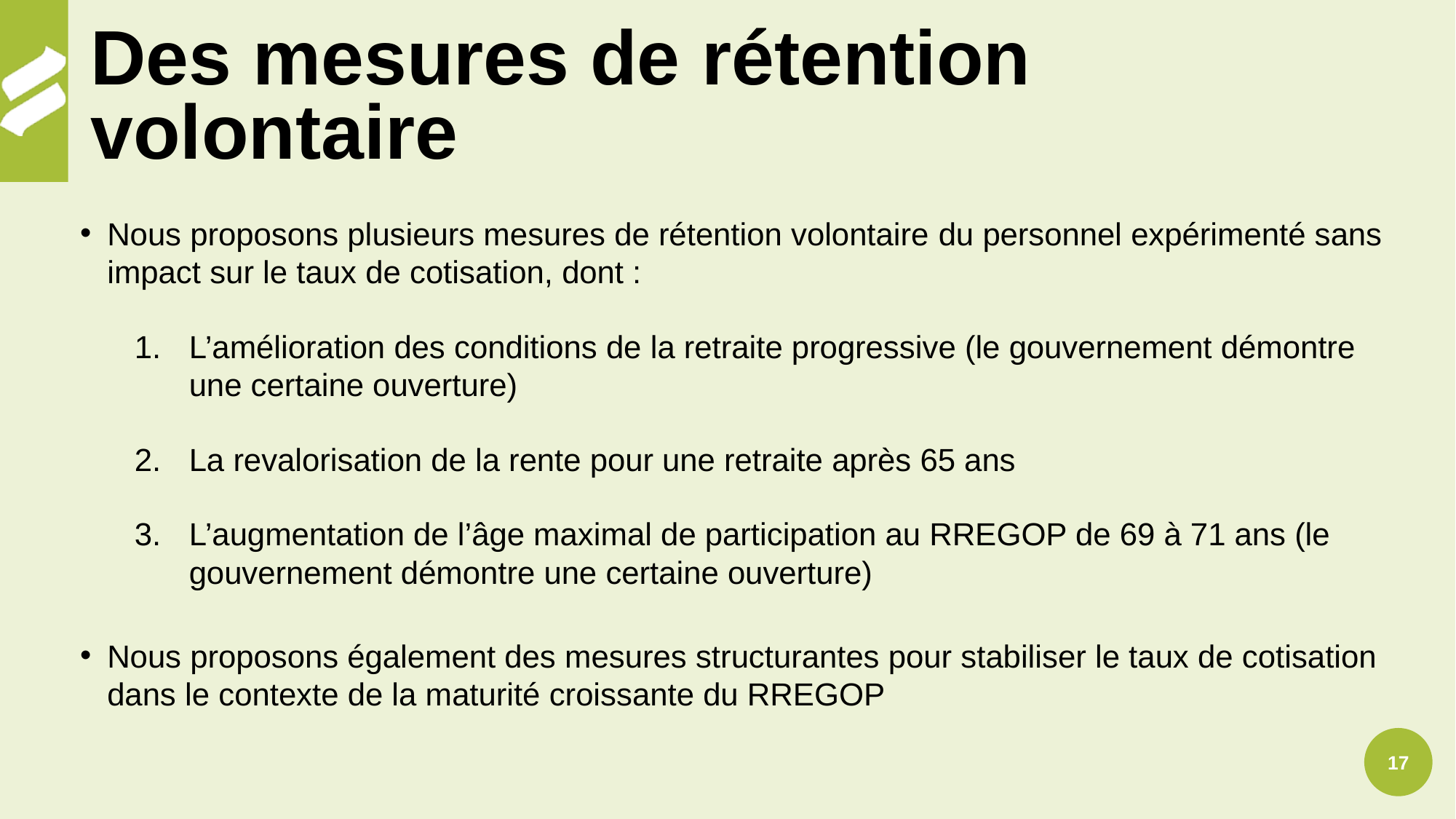

# Des mesures de rétention volontaire
Nous proposons plusieurs mesures de rétention volontaire du personnel expérimenté sans impact sur le taux de cotisation, dont :
L’amélioration des conditions de la retraite progressive (le gouvernement démontre une certaine ouverture)
La revalorisation de la rente pour une retraite après 65 ans
L’augmentation de l’âge maximal de participation au RREGOP de 69 à 71 ans (le gouvernement démontre une certaine ouverture)
Nous proposons également des mesures structurantes pour stabiliser le taux de cotisation dans le contexte de la maturité croissante du RREGOP
17